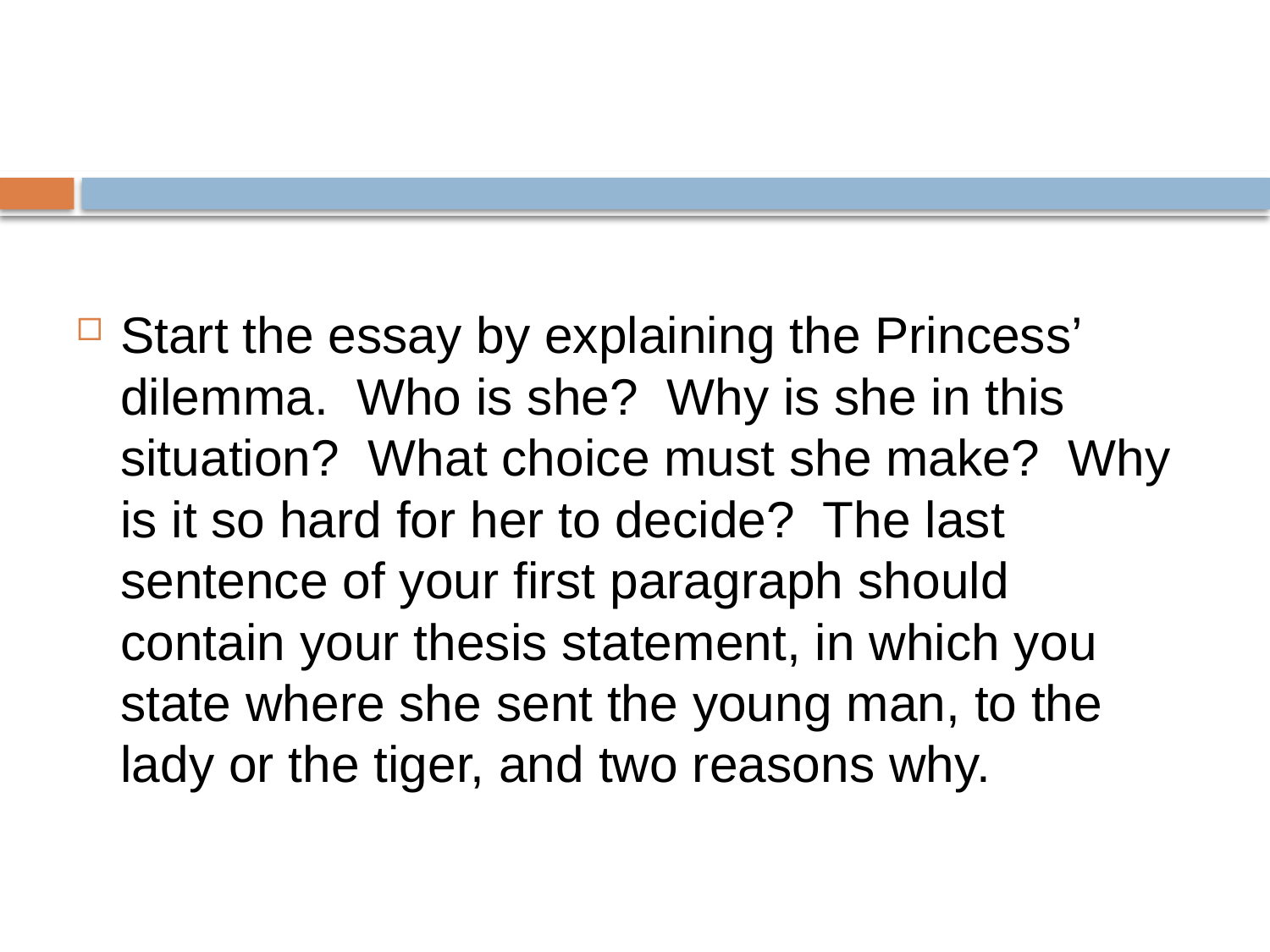

#
Start the essay by explaining the Princess’ dilemma.  Who is she?  Why is she in this situation?  What choice must she make?  Why is it so hard for her to decide?  The last sentence of your first paragraph should contain your thesis statement, in which you state where she sent the young man, to the lady or the tiger, and two reasons why.